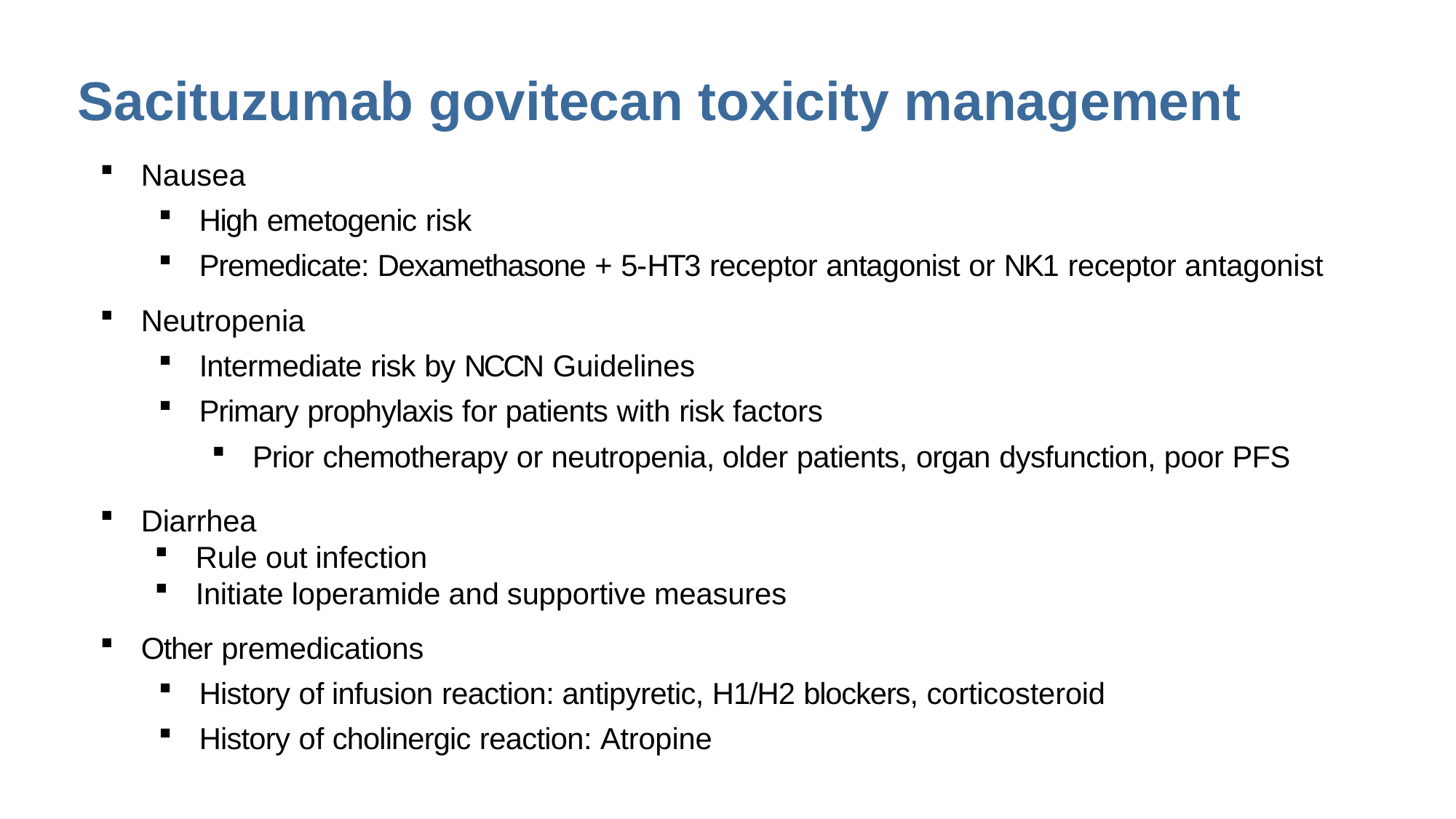

# Sacituzumab govitecan toxicity management
Nausea
High emetogenic risk
Premedicate: Dexamethasone + 5-HT3 receptor antagonist or NK1 receptor antagonist

Neutropenia
Intermediate risk by NCCN Guidelines
Primary prophylaxis for patients with risk factors
Prior chemotherapy or neutropenia, older patients, organ dysfunction, poor PFS

Diarrhea
Rule out infection
Initiate loperamide and supportive measures

Other premedications
History of infusion reaction: antipyretic, H1/H2 blockers, corticosteroid
History of cholinergic reaction: Atropine